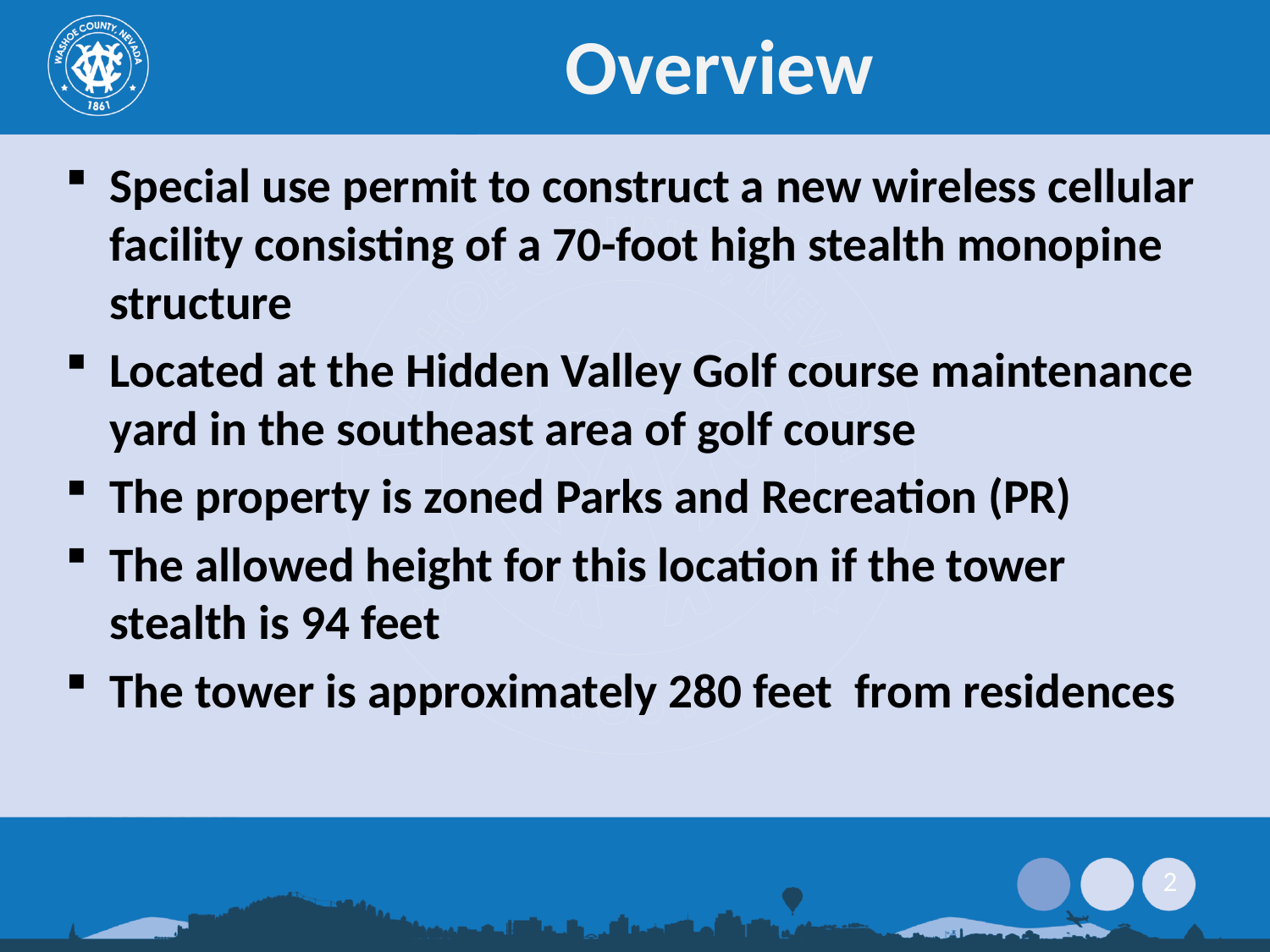

# Overview
Special use permit to construct a new wireless cellular facility consisting of a 70-foot high stealth monopine structure
Located at the Hidden Valley Golf course maintenance yard in the southeast area of golf course
The property is zoned Parks and Recreation (PR)
The allowed height for this location if the tower stealth is 94 feet
The tower is approximately 280 feet  from residences